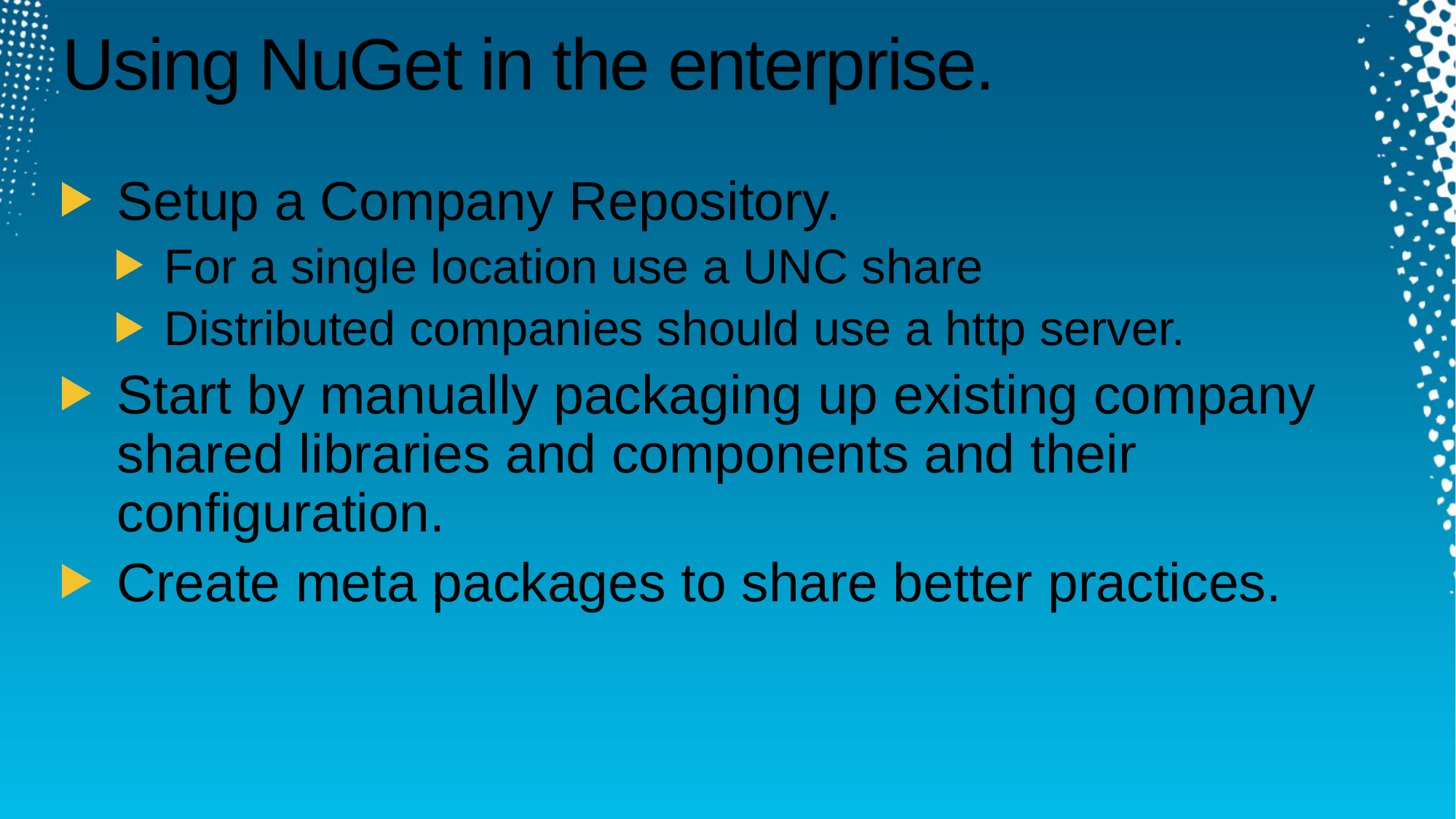

# Using NuGet in the enterprise.
Setup a Company Repository.
For a single location use a UNC share
Distributed companies should use a http server.
Start by manually packaging up existing company shared libraries and components and their configuration.
Create meta packages to share better practices.